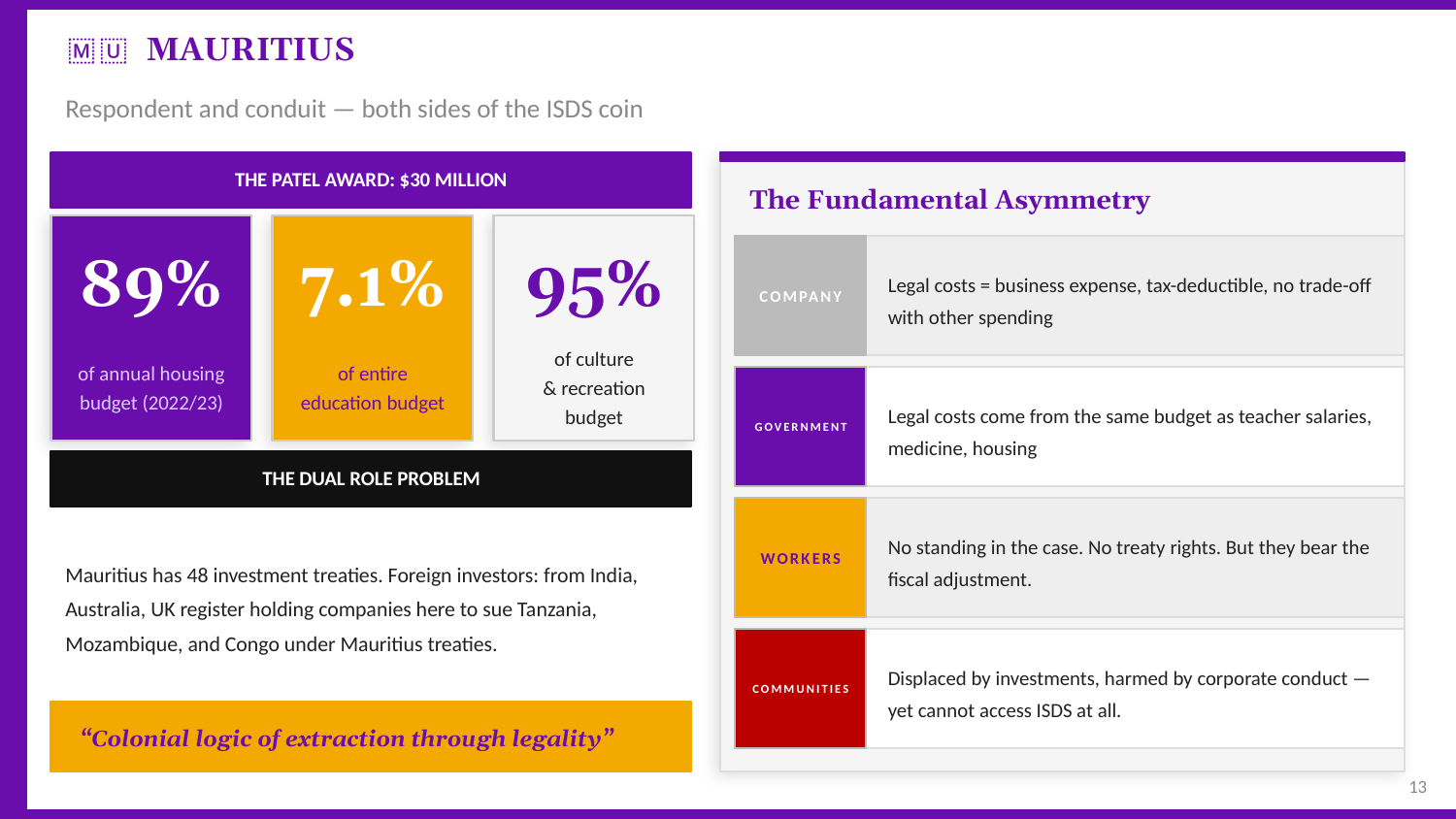

🇲🇺  MAURITIUS
Respondent and conduit — both sides of the ISDS coin

THE PATEL AWARD: $30 MILLION
The Fundamental Asymmetry

89%
7.1%
95%

COMPANY
Legal costs = business expense, tax-deductible, no trade-off with other spending
of annual housing
budget (2022/23)
of entire
education budget
of culture
& recreation budget

GOVERNMENT
Legal costs come from the same budget as teacher salaries, medicine, housing

THE DUAL ROLE PROBLEM

WORKERS
No standing in the case. No treaty rights. But they bear the fiscal adjustment.
Mauritius has 48 investment treaties. Foreign investors: from India, Australia, UK register holding companies here to sue Tanzania, Mozambique, and Congo under Mauritius treaties.

COMMUNITIES
Displaced by investments, harmed by corporate conduct — yet cannot access ISDS at all.

“Colonial logic of extraction through legality”
13